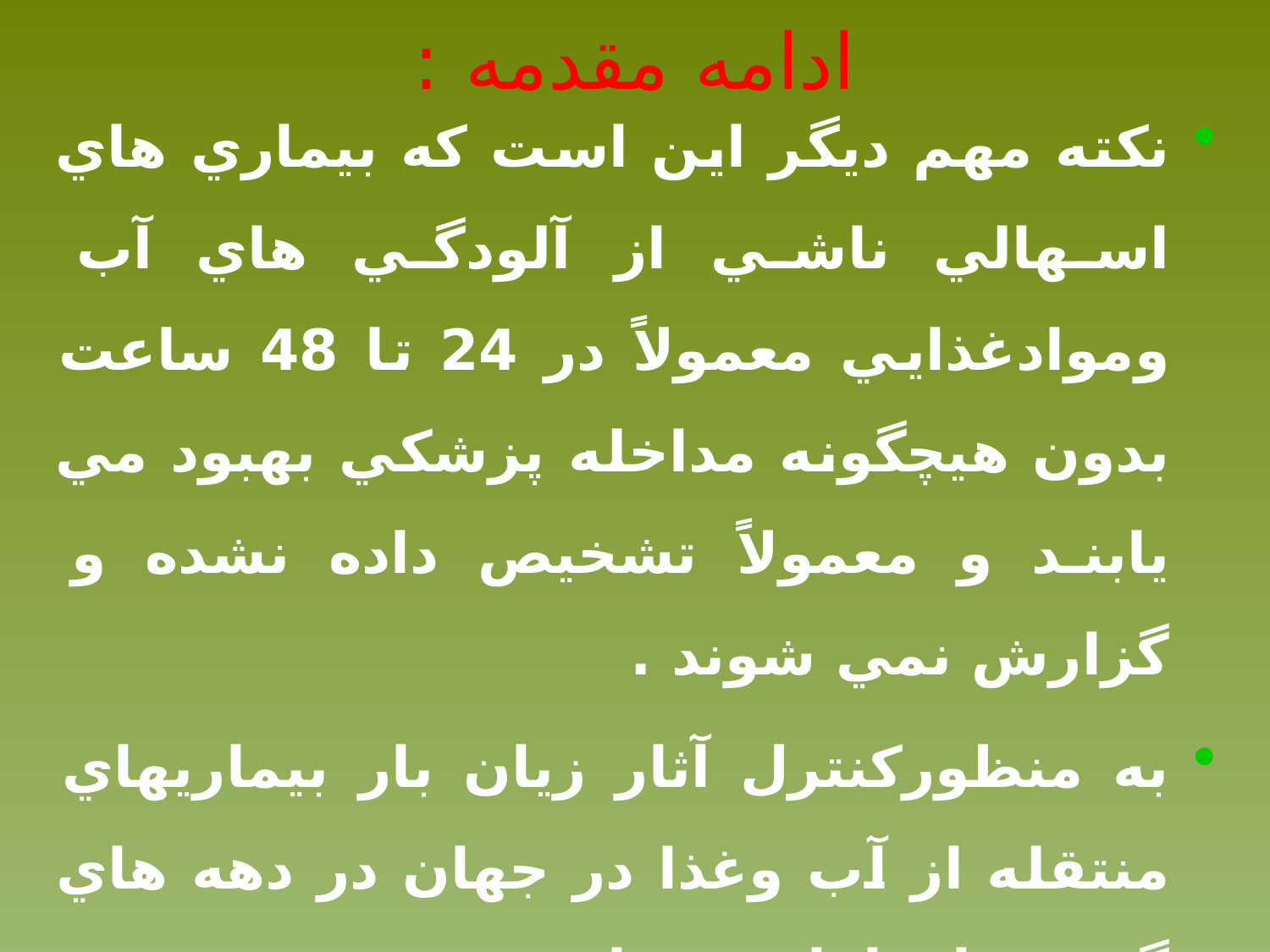

# ادامه مقدمه :
نكته مهم ديگر اين است كه بيماري هاي اسهالي ناشي از آلودگي هاي آب وموادغذايي معمولاً در 24 تا 48 ساعت بدون هيچگونه مداخله پزشكي بهبود مي يابند و معمولاً تشخيص داده نشده و گزارش نمي شوند .
به منظوركنترل آثار زيان بار بيماريهاي منتقله از آب وغذا در جهان در دهه هاي گذشته اقدامات بسيار موثري